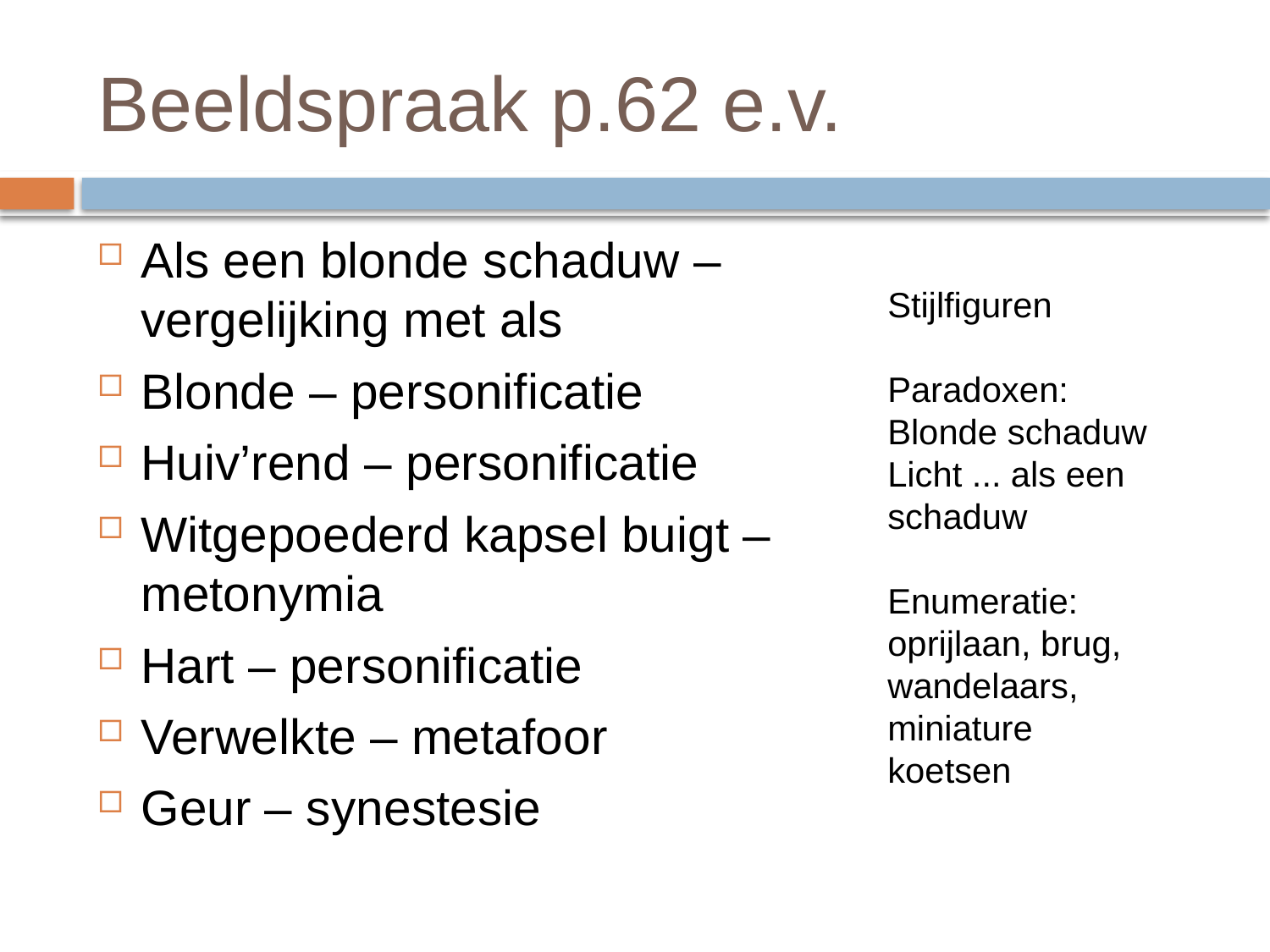

# Beeldspraak p.62 e.v.
Als een blonde schaduw – vergelijking met als
Blonde – personificatie
Huiv’rend – personificatie
Witgepoederd kapsel buigt – metonymia
Hart – personificatie
Verwelkte – metafoor
Geur – synestesie

Stijlfiguren

Paradoxen:
Blonde schaduw
Licht ... als een schaduw

Enumeratie:
oprijlaan, brug,
wandelaars, miniature
koetsen